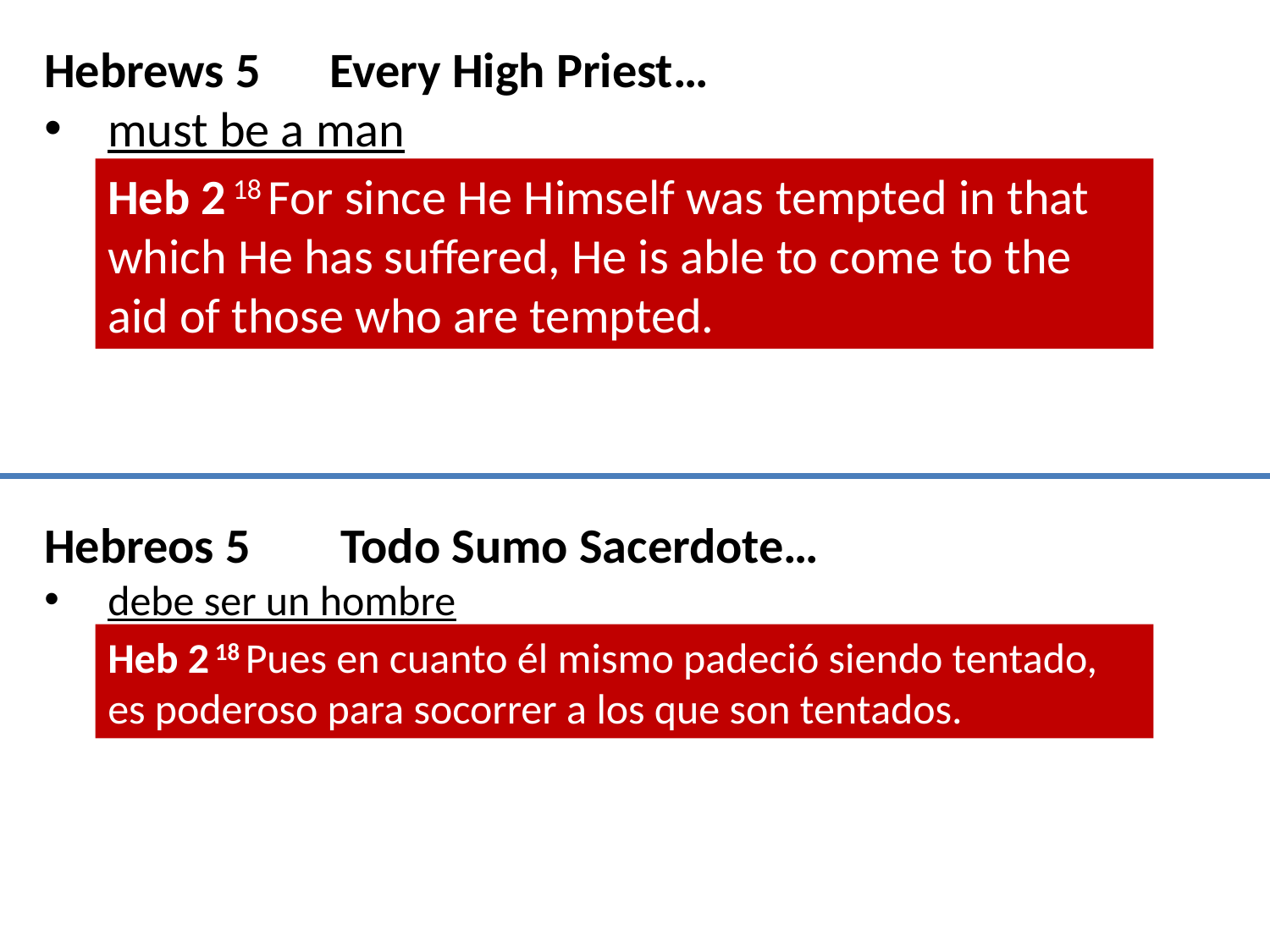

Hebrews 5
must be a man
Every High Priest…
Heb 2 18 For since He Himself was tempted in that which He has suffered, He is able to come to the aid of those who are tempted.
Todo Sumo Sacerdote…
Hebreos 5
debe ser un hombre
Heb 2 18 Pues en cuanto él mismo padeció siendo tentado, es poderoso para socorrer a los que son tentados.